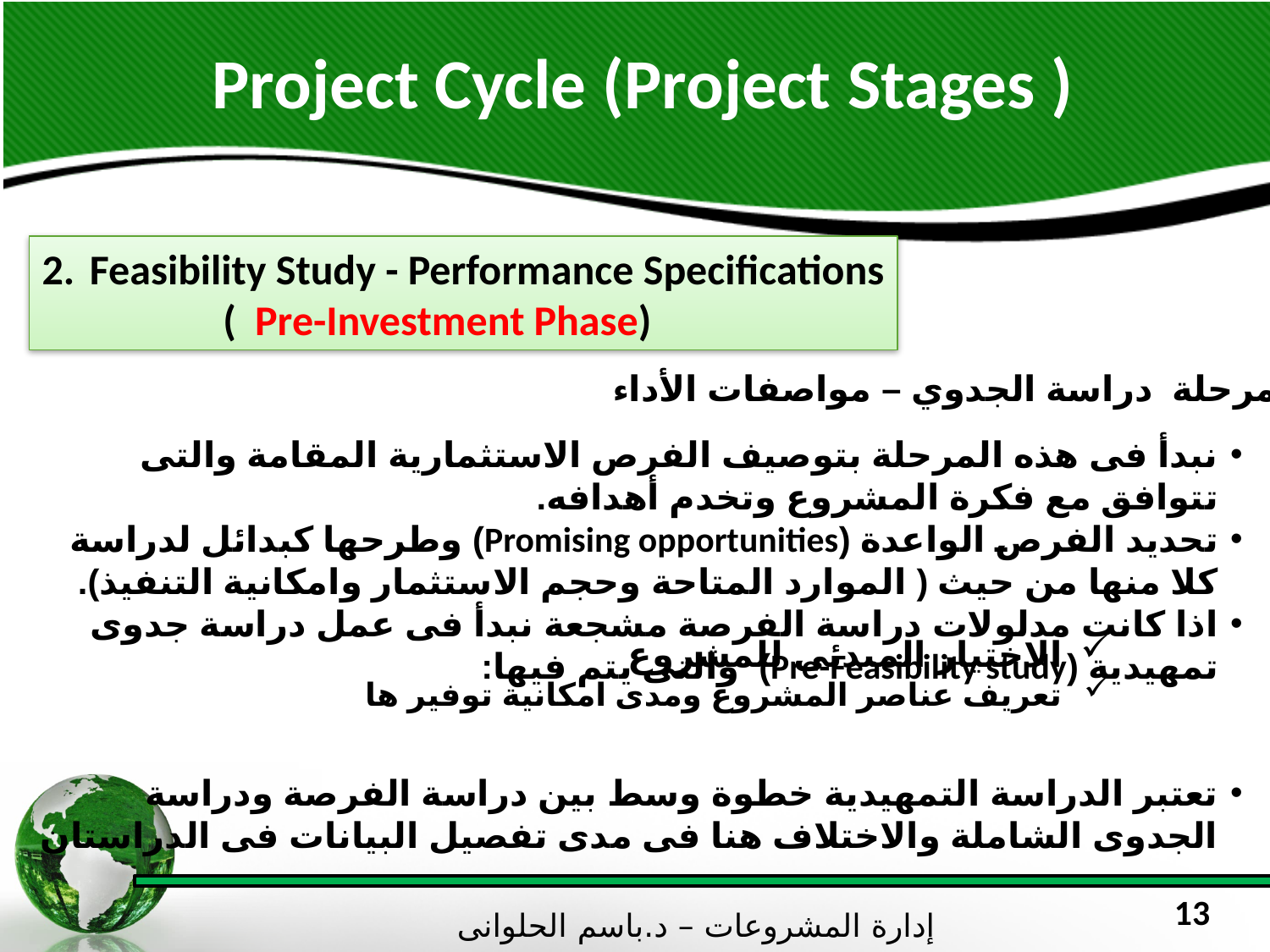

# Project Cycle (Project Stages )
Feasibility Study - Performance Specifications
                   (  Pre-Investment Phase)
مرحلة  دراسة الجدوي – مواصفات الأداء
نبدأ فى هذه المرحلة بتوصيف الفرص الاستثمارية المقامة والتى تتوافق مع فكرة المشروع وتخدم أهدافه.
تحديد الفرص الواعدة (Promising opportunities) وطرحها كبدائل لدراسة كلا منها من حيث ( الموارد المتاحة وحجم الاستثمار وامكانية التنفيذ).
اذا كانت مدلولات دراسة الفرصة مشجعة نبدأ فى عمل دراسة جدوى تمهيدية (Pre-Feasibility study)  والتى يتم فيها:

تعتبر الدراسة التمهيدية خطوة وسط بين دراسة الفرصة ودراسة الجدوى الشاملة والاختلاف هنا فى مدى تفصيل البيانات فى الدراستان
الاختيار المبدئى للمشروع
تعريف عناصر المشروع ومدى امكانية توفير ها